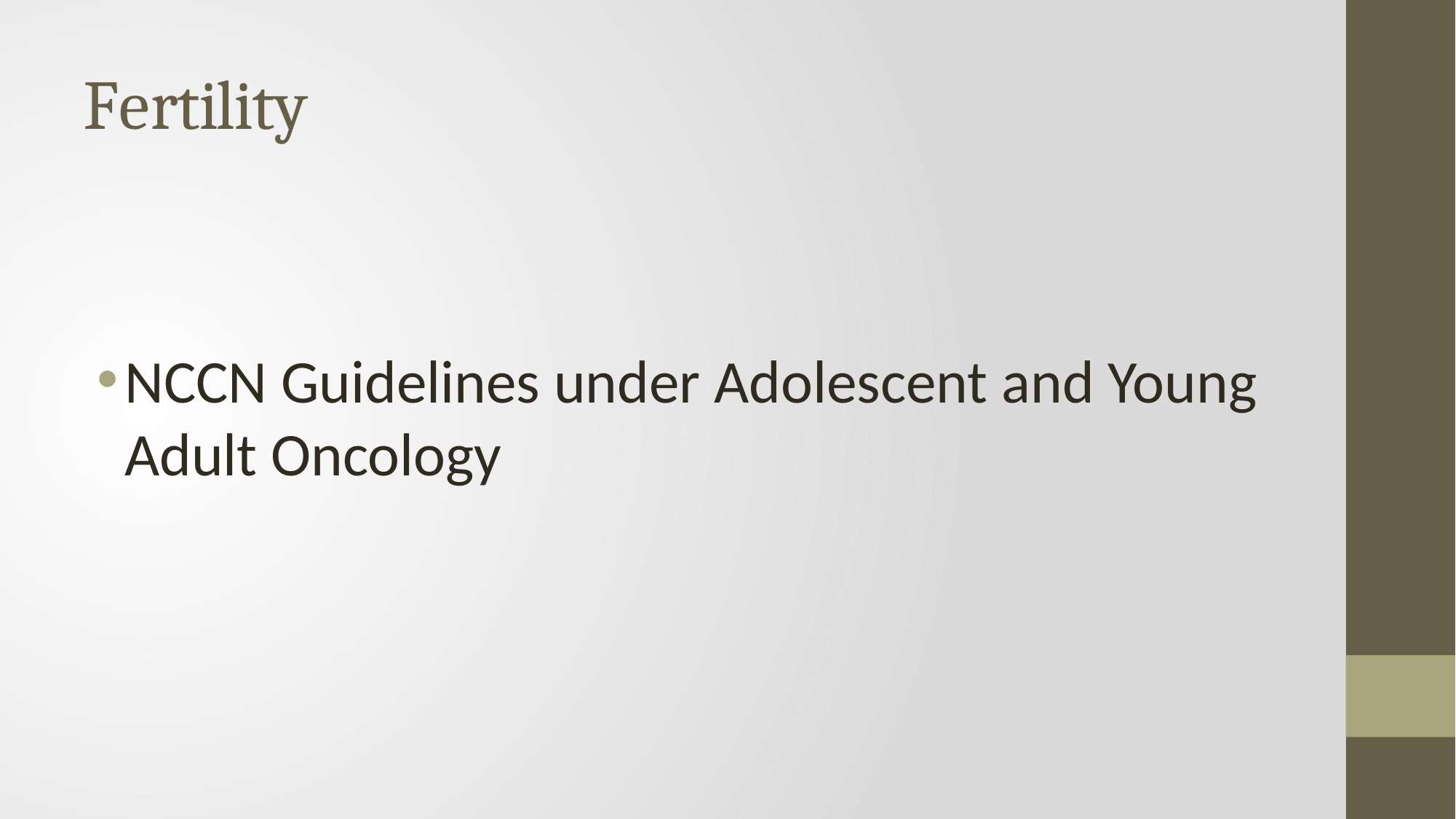

# Fertility

NCCN Guidelines under Adolescent and Young Adult Oncology